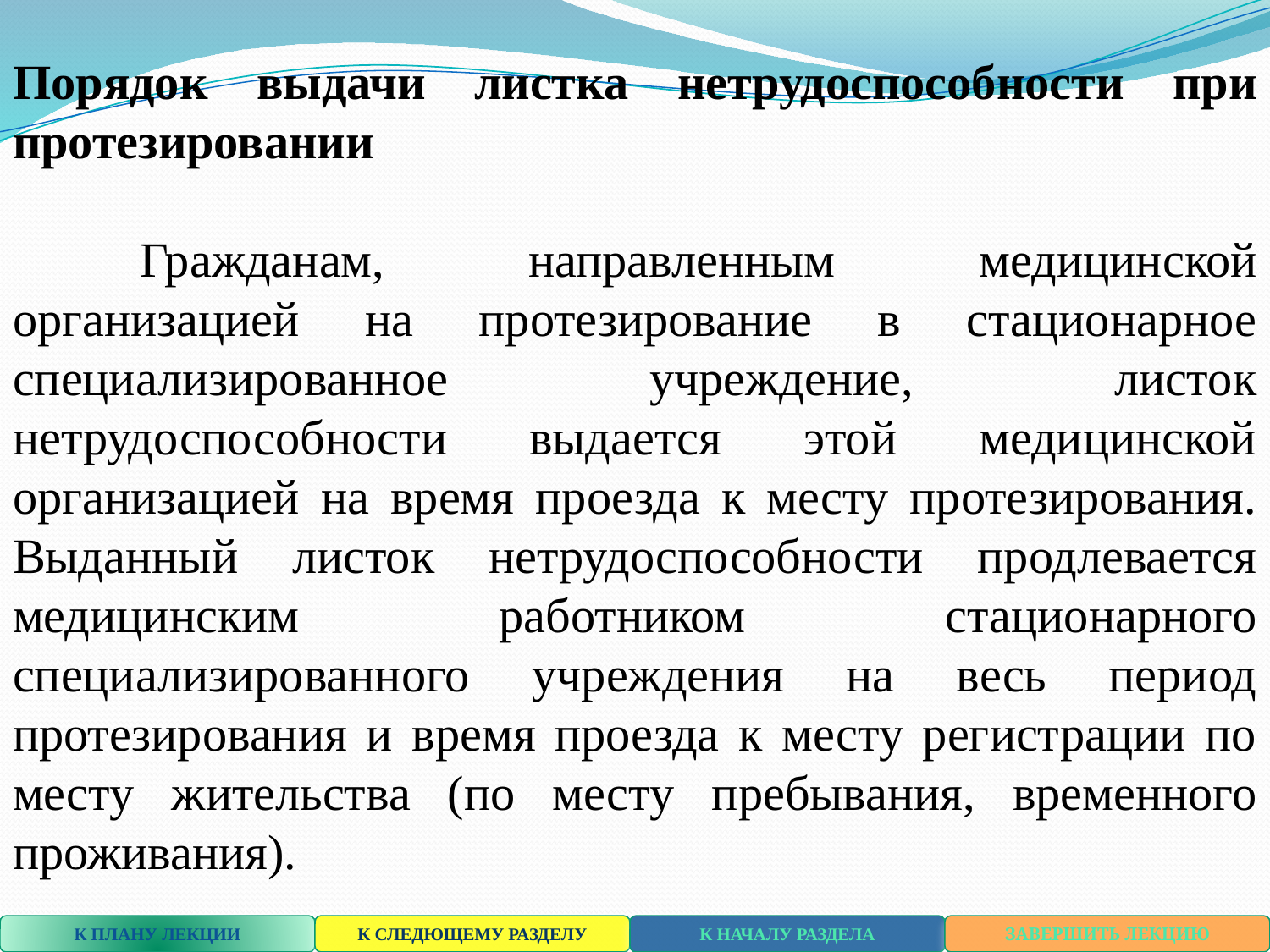

Порядок выдачи листка нетрудоспособности при протезировании

	Гражданам, направленным медицинской организацией на протезирование в стационарное специализированное учреждение, листок нетрудоспособности выдается этой медицинской организацией на время проезда к месту протезирования. Выданный листок нетрудоспособности продлевается медицинским работником стационарного специализированного учреждения на весь период протезирования и время проезда к месту регистрации по месту жительства (по месту пребывания, временного проживания).
К ПЛАНУ ЛЕКЦИИ
К СЛЕДЮЩЕМУ РАЗДЕЛУ
К НАЧАЛУ РАЗДЕЛА
ЗАВЕРШИТЬ ЛЕКЦИЮ